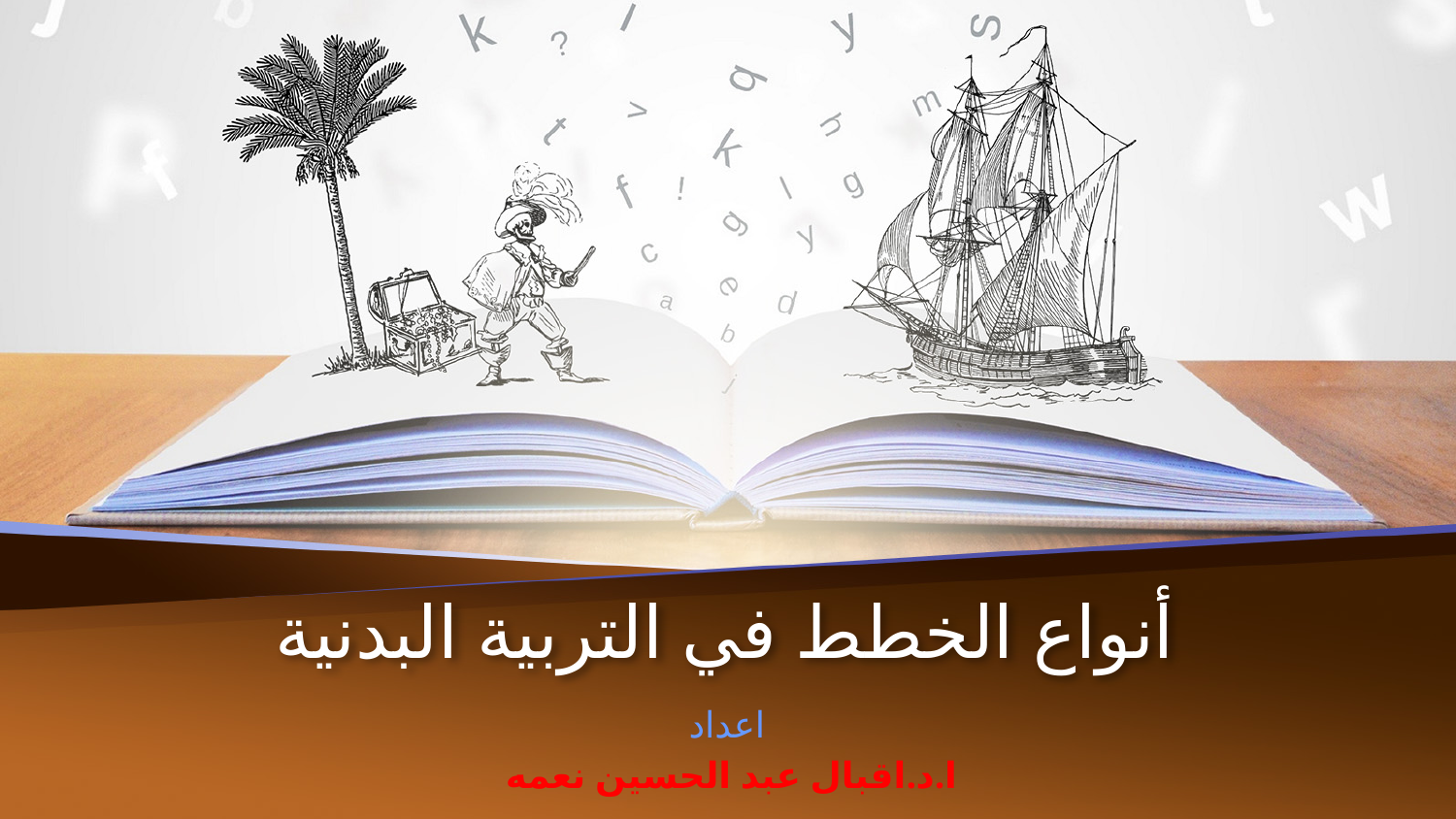

# أنواع الخطط في التربية البدنية
اعداد
ا.د.اقبال عبد الحسين نعمه